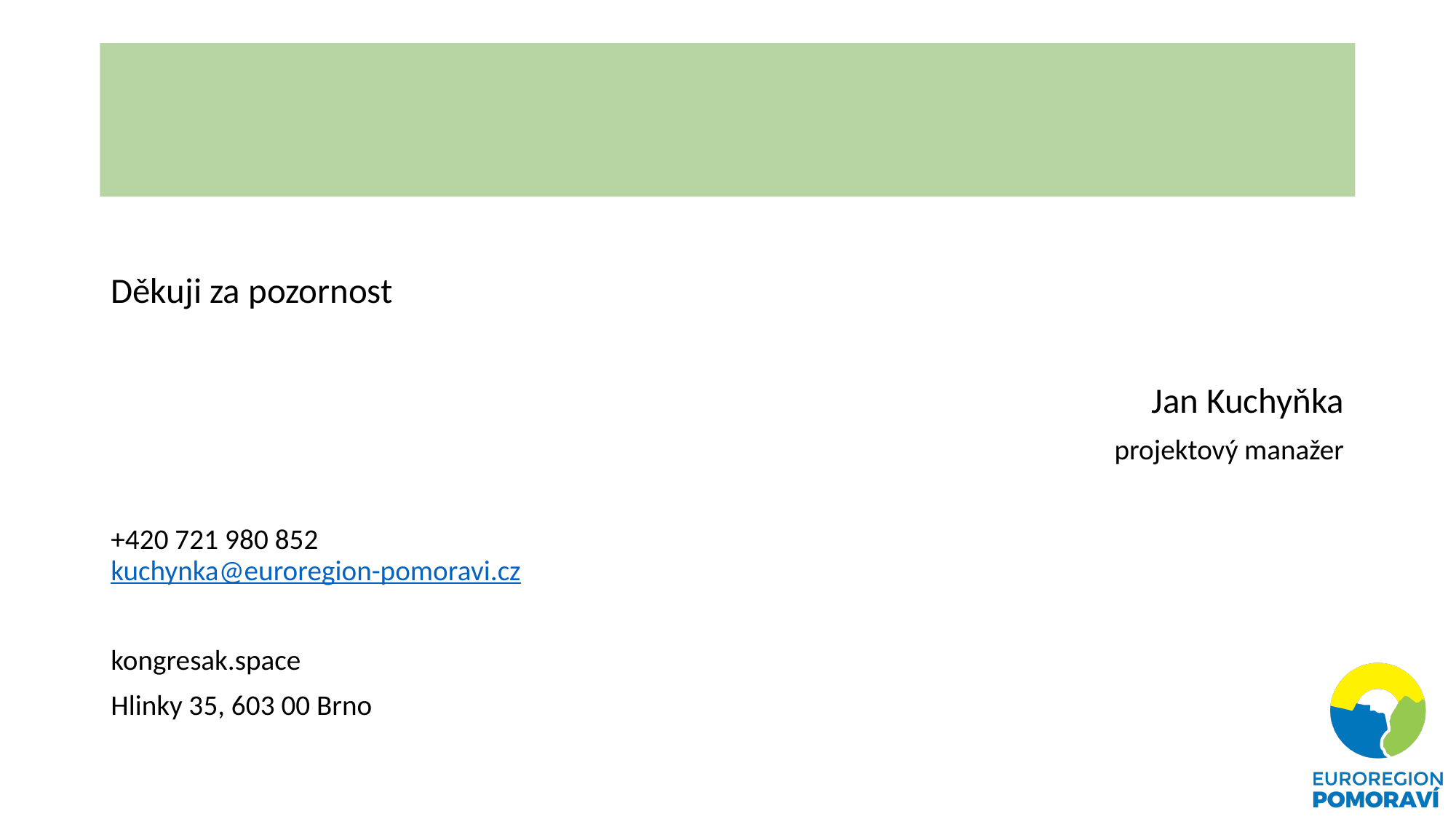

#

Děkuji za pozornost

Jan Kuchyňka
projektový manažer

+420 721 980 852
kuchynka@euroregion-pomoravi.cz

kongresak.space
Hlinky 35, 603 00 Brno